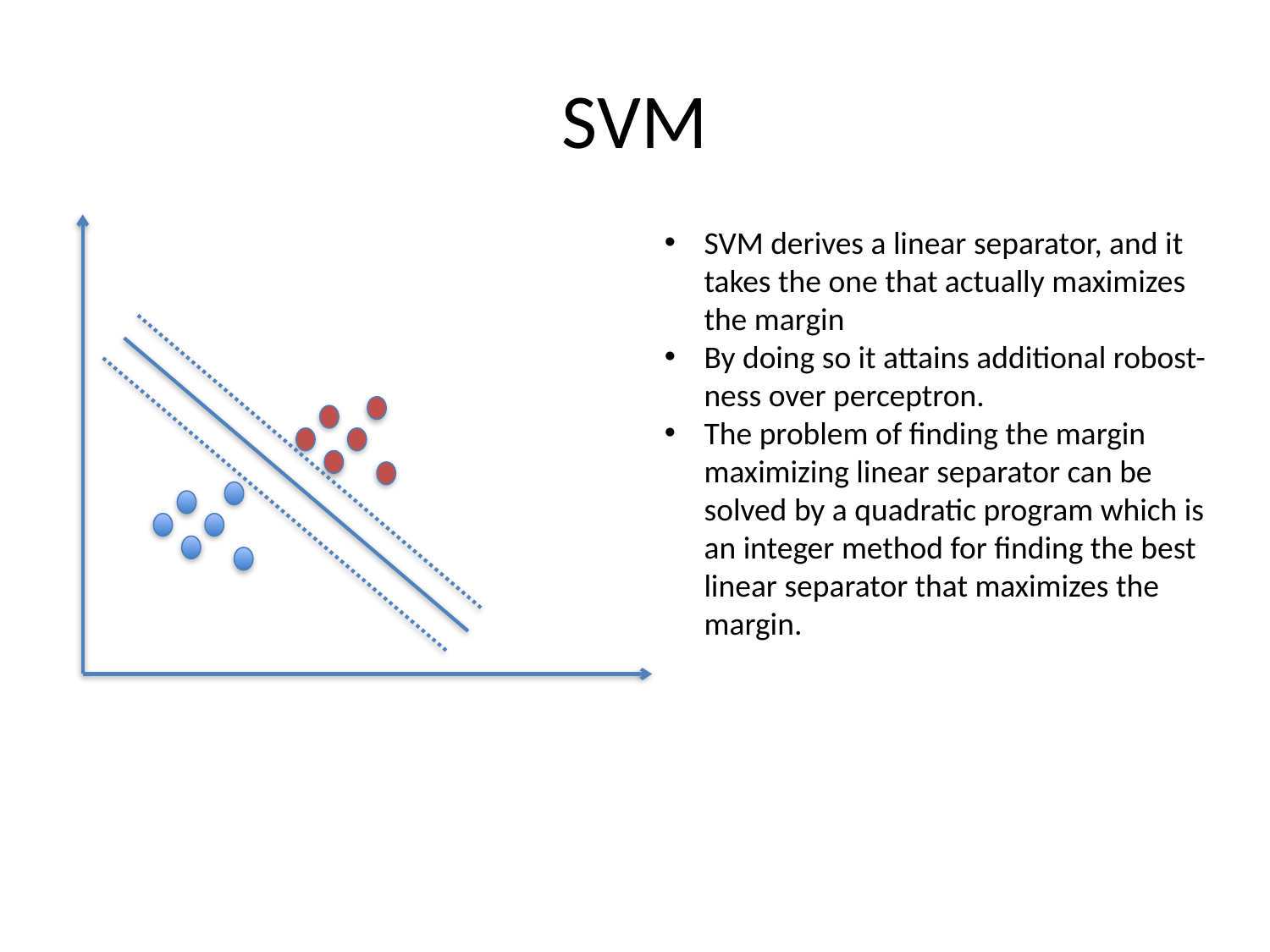

# SVM
SVM derives a linear separator, and it takes the one that actually maximizes the margin
By doing so it attains additional robost-ness over perceptron.
The problem of finding the margin maximizing linear separator can be solved by a quadratic program which is an integer method for finding the best linear separator that maximizes the margin.